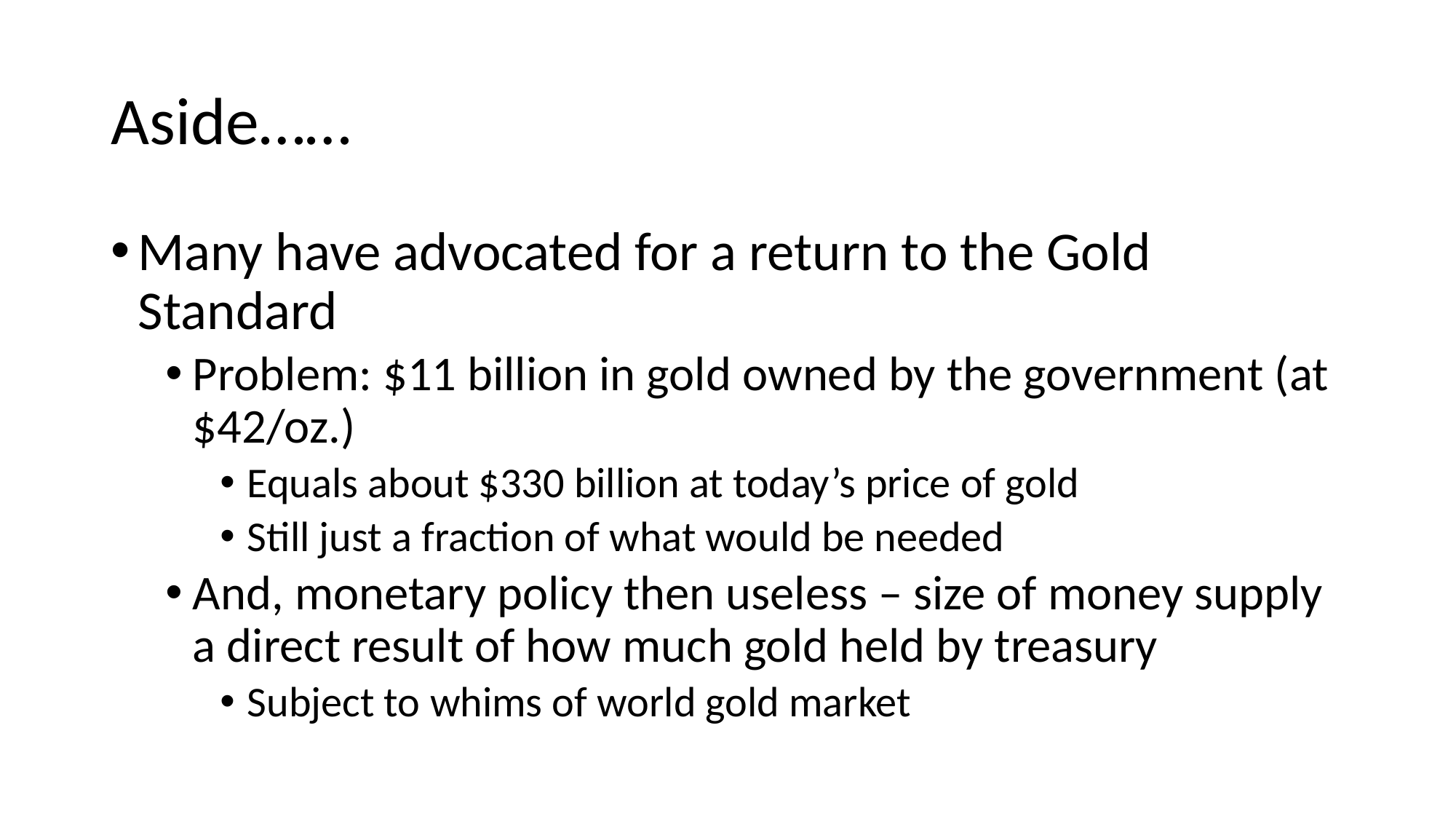

# Aside……
Many have advocated for a return to the Gold Standard
Problem: $11 billion in gold owned by the government (at $42/oz.)
Equals about $330 billion at today’s price of gold
Still just a fraction of what would be needed
And, monetary policy then useless – size of money supply a direct result of how much gold held by treasury
Subject to whims of world gold market